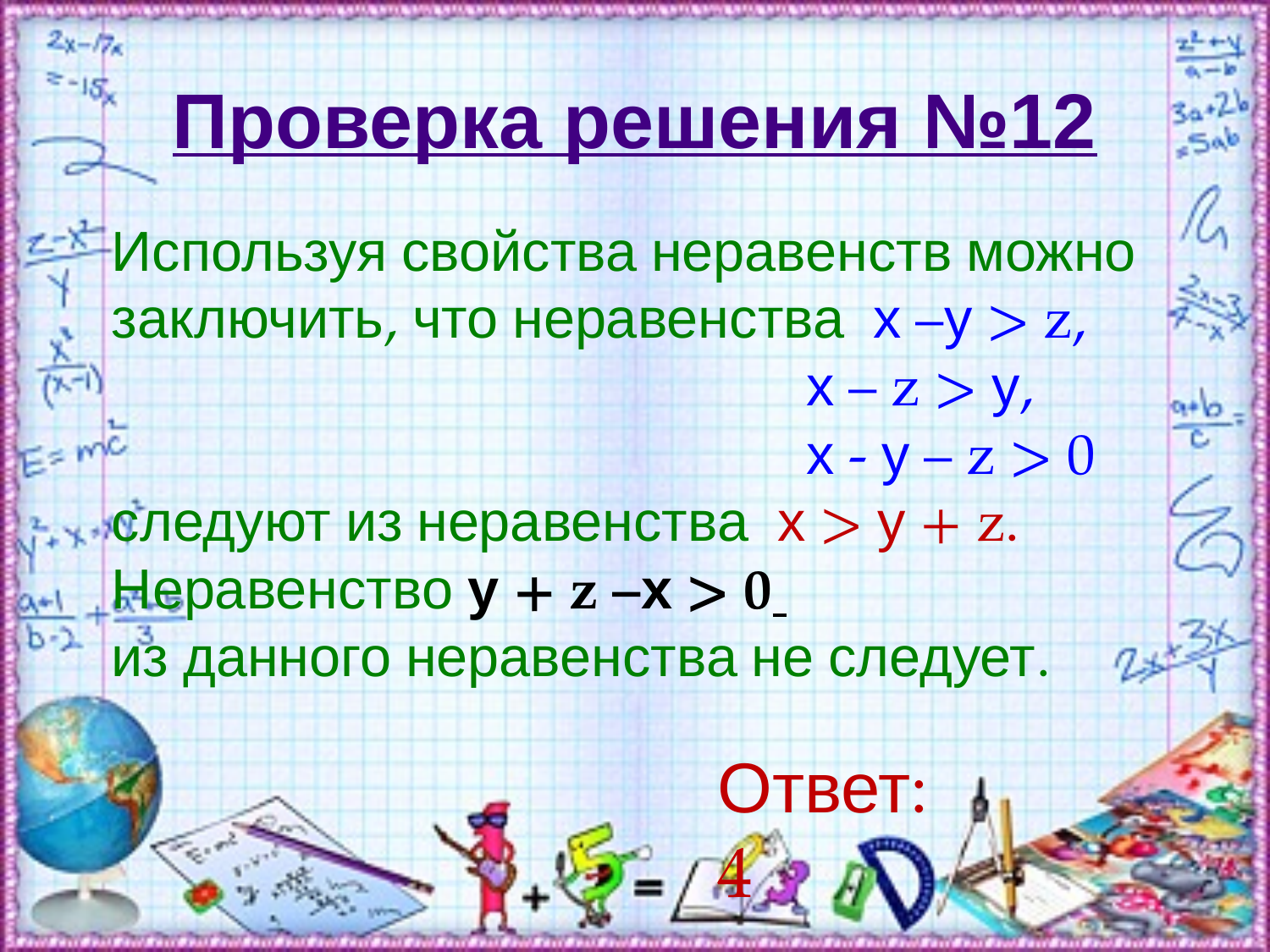

# Проверка решения №12
Используя свойства неравенств можно заключить, что неравенства  х –у > z,
                                                 х – z > у,
                                                 х - у – z > 0
следуют из неравенства  х > у + z. Неравенство у + z –х > 0
из данного неравенства не следует.
Ответ: 4